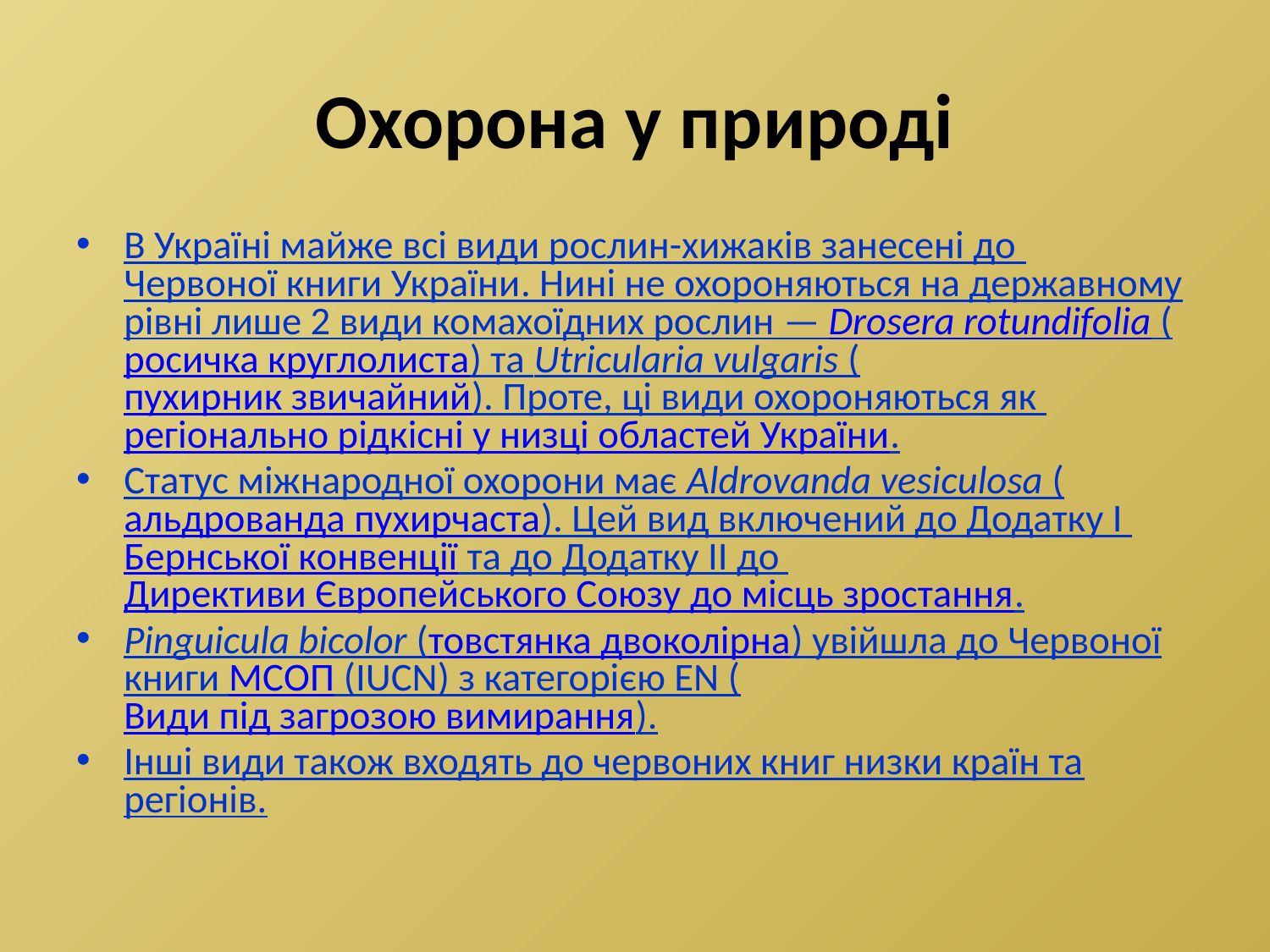

# Охорона у природі
В Україні майже всі види рослин-хижаків занесені до Червоної книги України. Нині не охороняються на державному рівні лише 2 види комахоїдних рослин — Drosera rotundifolia (росичка круглолиста) та Utricularia vulgaris (пухирник звичайний). Проте, ці види охороняються як регіонально рідкісні у низці областей України.
Статус міжнародної охорони має Aldrovanda vesiculosa (альдрованда пухирчаста). Цей вид включений до Додатку І Бернської конвенції та до Додатку ІІ до Директиви Європейського Союзу до місць зростання.
Pinguicula bicolor (товстянка двоколірна) увійшла до Червоної книги МСОП (IUCN) з категорією EN (Види під загрозою вимирання).
Інші види також входять до червоних книг низки країн та регіонів.